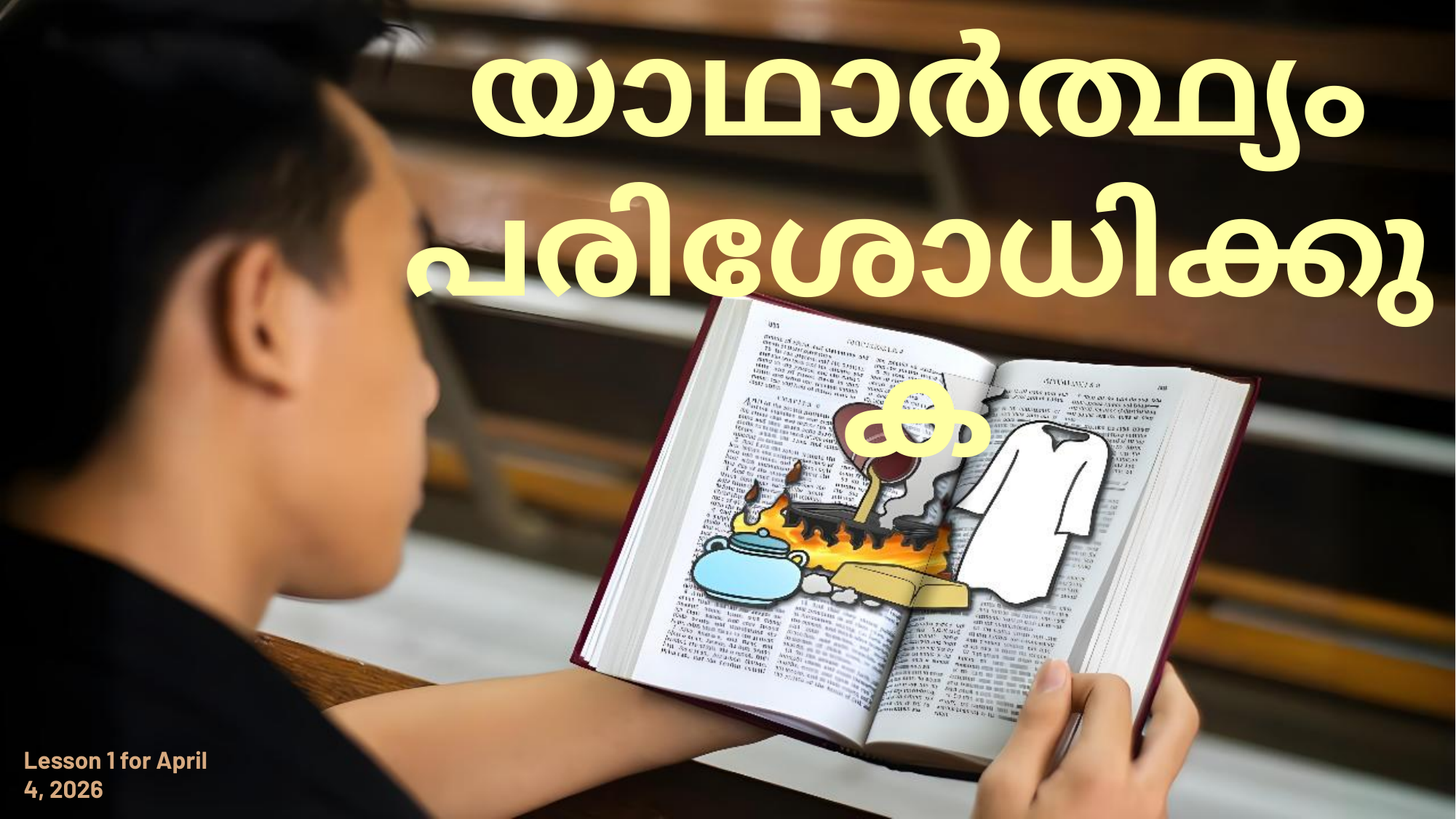

യാഥാർത്ഥ്യം പരിശോധിക്കുക
Lesson 1 for April 4, 2026